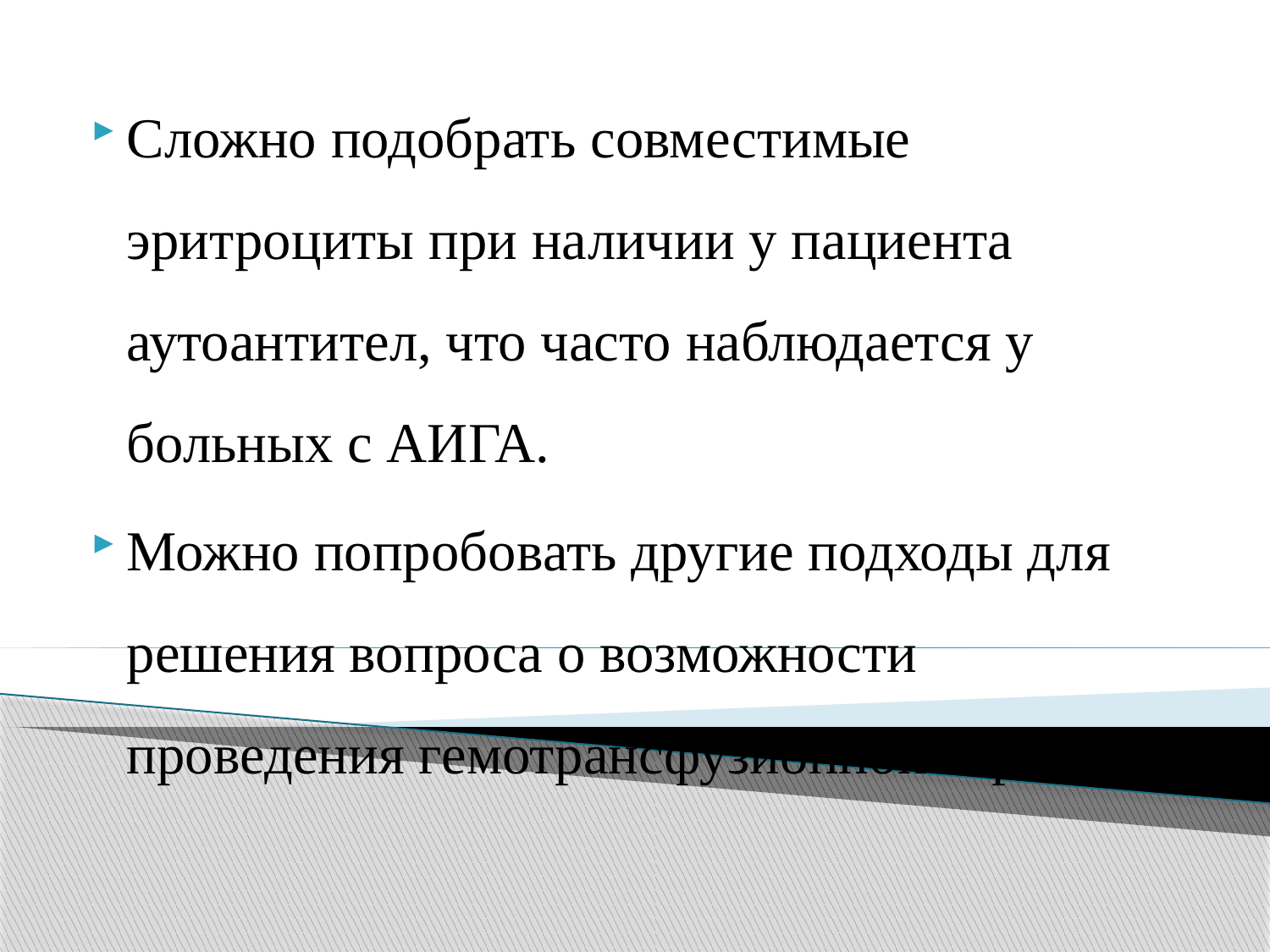

Сложно подобрать совместимые эритроциты при наличии у пациента аутоантител, что часто наблюдается у больных с АИГА.
Можно попробовать другие подходы для решения вопроса о возможности проведения гемотрансфузионной терапии.